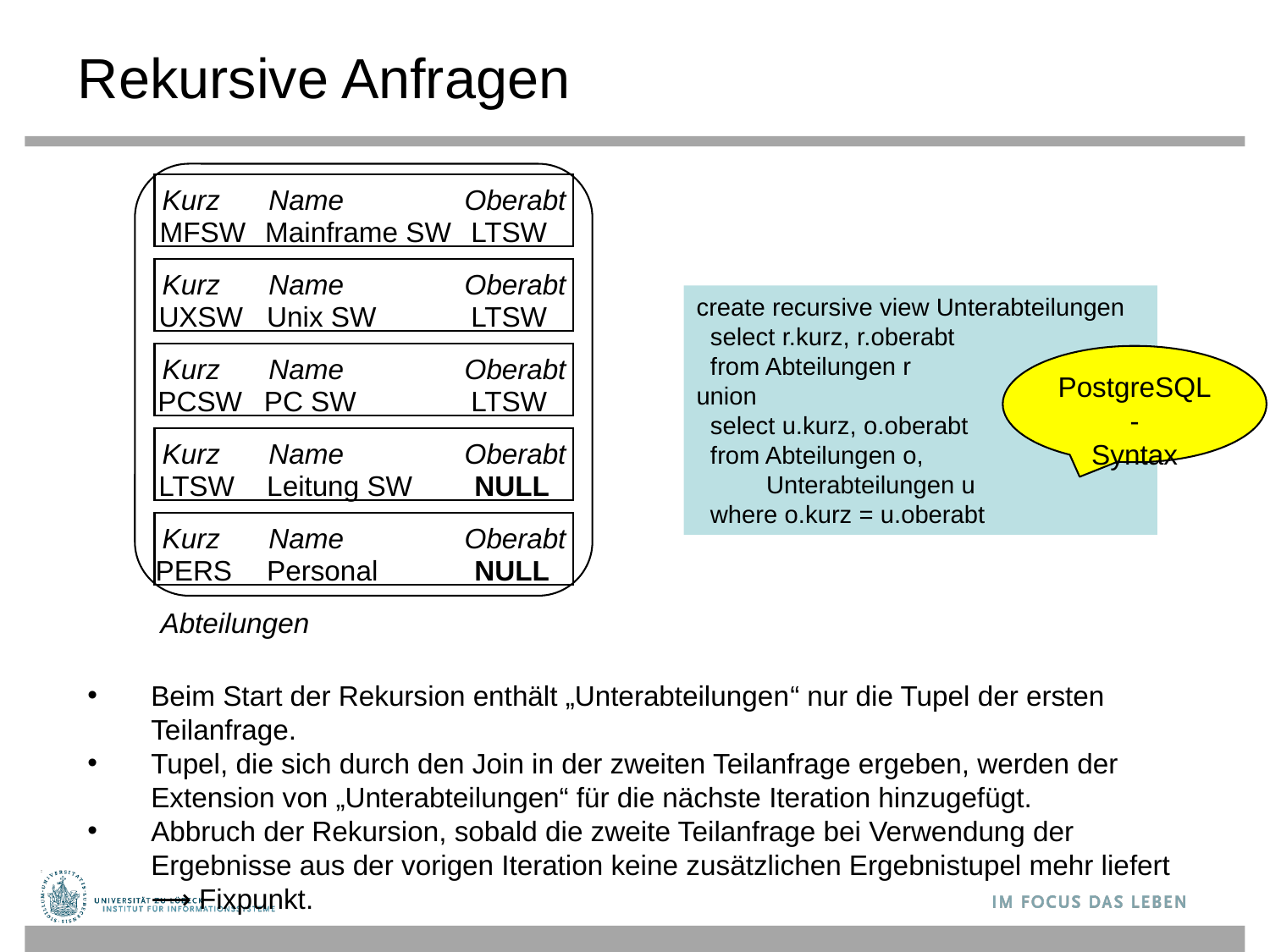

# Rekursive Anfragen

Kurz
Name
Oberabt
MFSW
Mainframe SW
LTSW

Kurz
Name
Oberabt
UXSW
Unix SW
LTSW

Kurz
Name
Oberabt
PCSW
PC SW
LTSW

Kurz
Name
Oberabt
LTSW
Leitung SW
NULL

Kurz
Name
Oberabt
PERS
Personal
NULL
Abteilungen
create recursive view Unterabteilungen
  select r.kurz, r.oberabt
  from Abteilungen r
union
  select u.kurz, o.oberabt
  from Abteilungen o,
          Unterabteilungen u
  where o.kurz = u.oberabt
PostgreSQL-
Syntax
Beim Start der Rekursion enthält „Unterabteilungen“ nur die Tupel der ersten Teilanfrage.
Tupel, die sich durch den Join in der zweiten Teilanfrage ergeben, werden der Extension von „Unterabteilungen“ für die nächste Iteration hinzugefügt.
Abbruch der Rekursion, sobald die zweite Teilanfrage bei Verwendung der Ergebnisse aus der vorigen Iteration keine zusätzlichen Ergebnistupel mehr liefert ⟶ Fixpunkt.